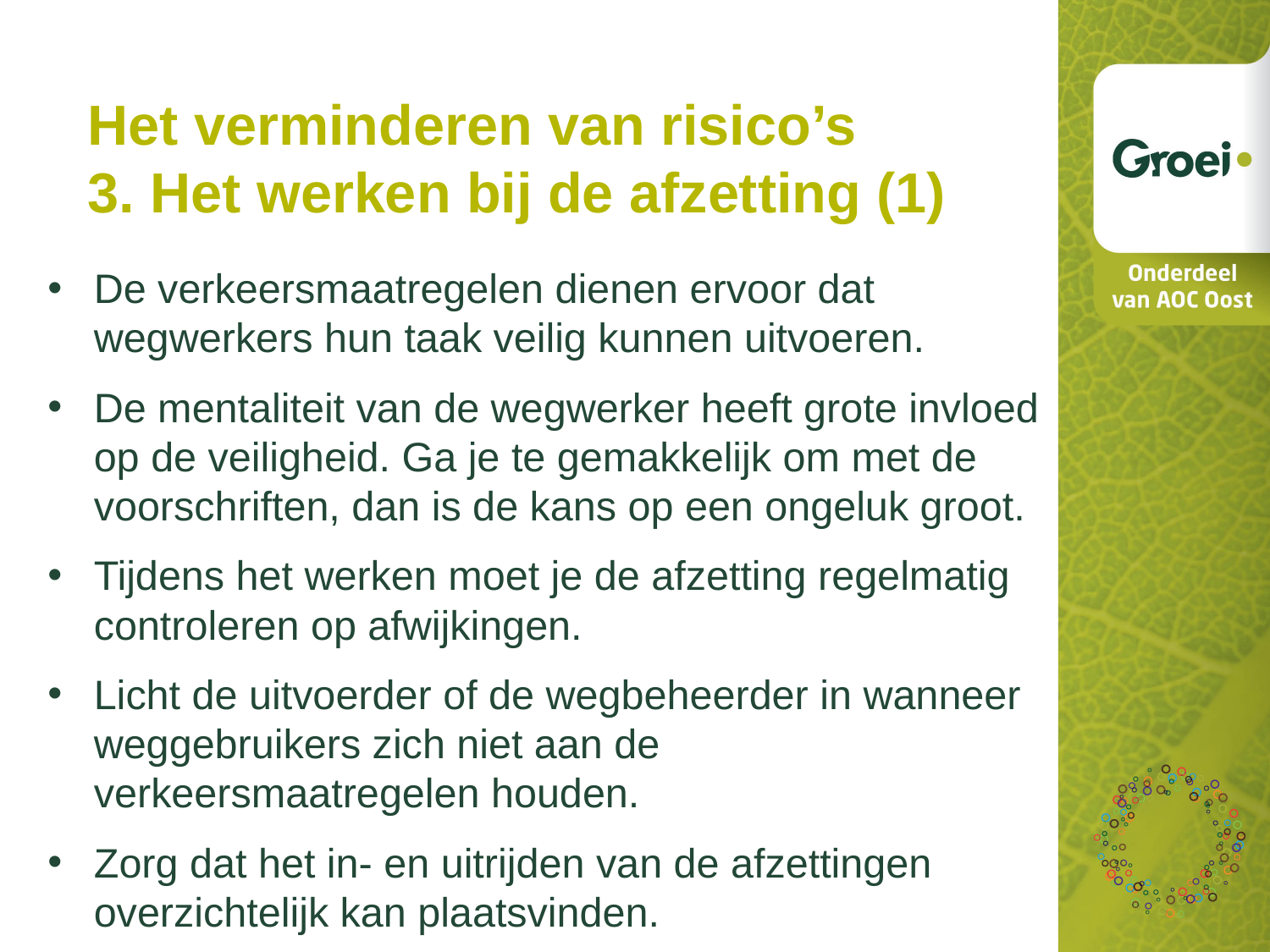

Het verminderen van risico’s
3. Het werken bij de afzetting (1)
De verkeersmaatregelen dienen ervoor dat wegwerkers hun taak veilig kunnen uitvoeren.
De mentaliteit van de wegwerker heeft grote invloed op de veiligheid. Ga je te gemakkelijk om met de voorschriften, dan is de kans op een ongeluk groot.
Tijdens het werken moet je de afzetting regelmatig controleren op afwijkingen.
Licht de uitvoerder of de wegbeheerder in wanneer weggebruikers zich niet aan de verkeersmaatregelen houden.
Zorg dat het in- en uitrijden van de afzettingen overzichtelijk kan plaatsvinden.